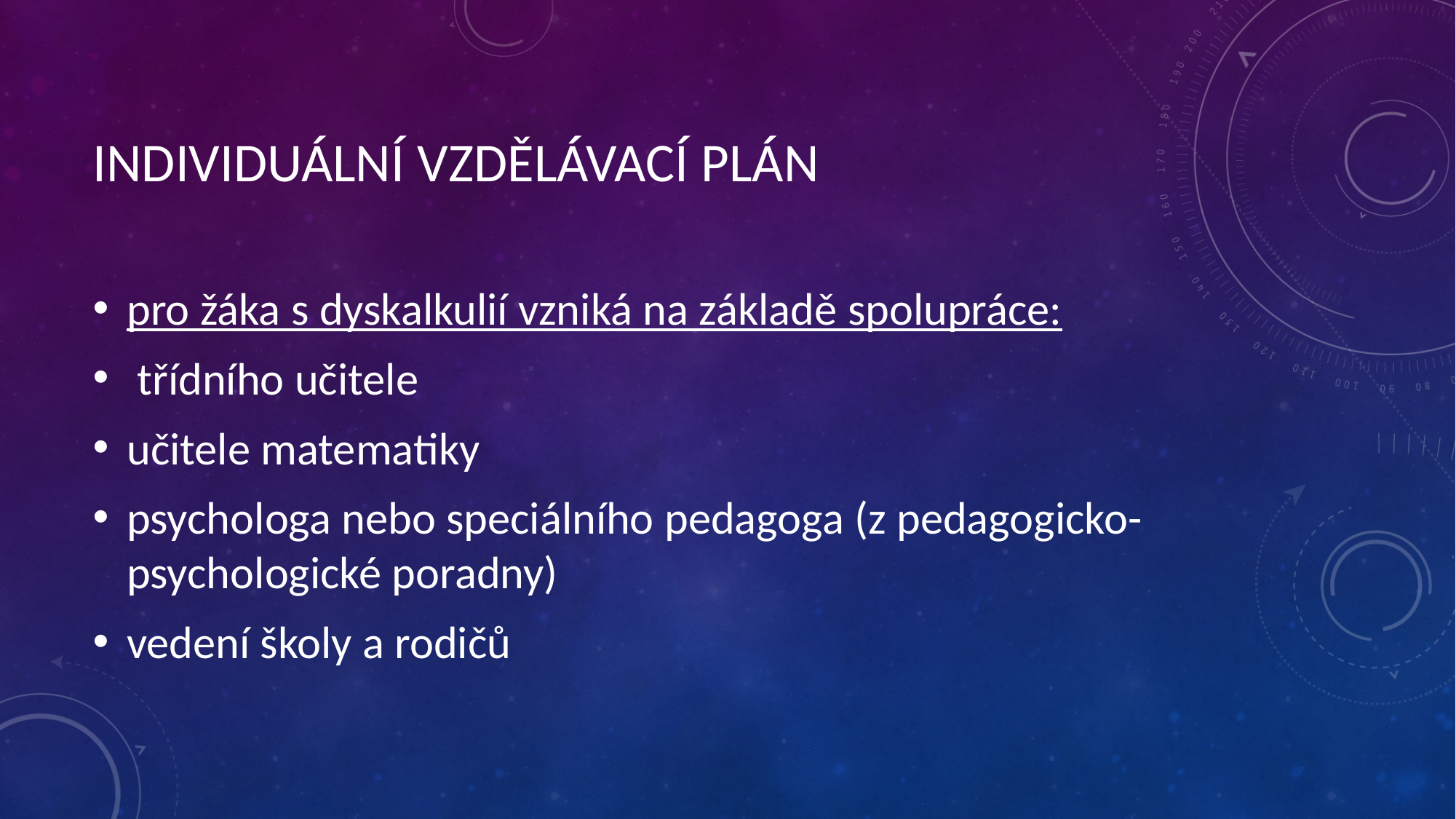

# Individuální vzdělávací plán
pro žáka s dyskalkulií vzniká na základě spolupráce:
 třídního učitele
učitele matematiky
psychologa nebo speciálního pedagoga (z pedagogicko-psychologické poradny)
vedení školy a rodičů